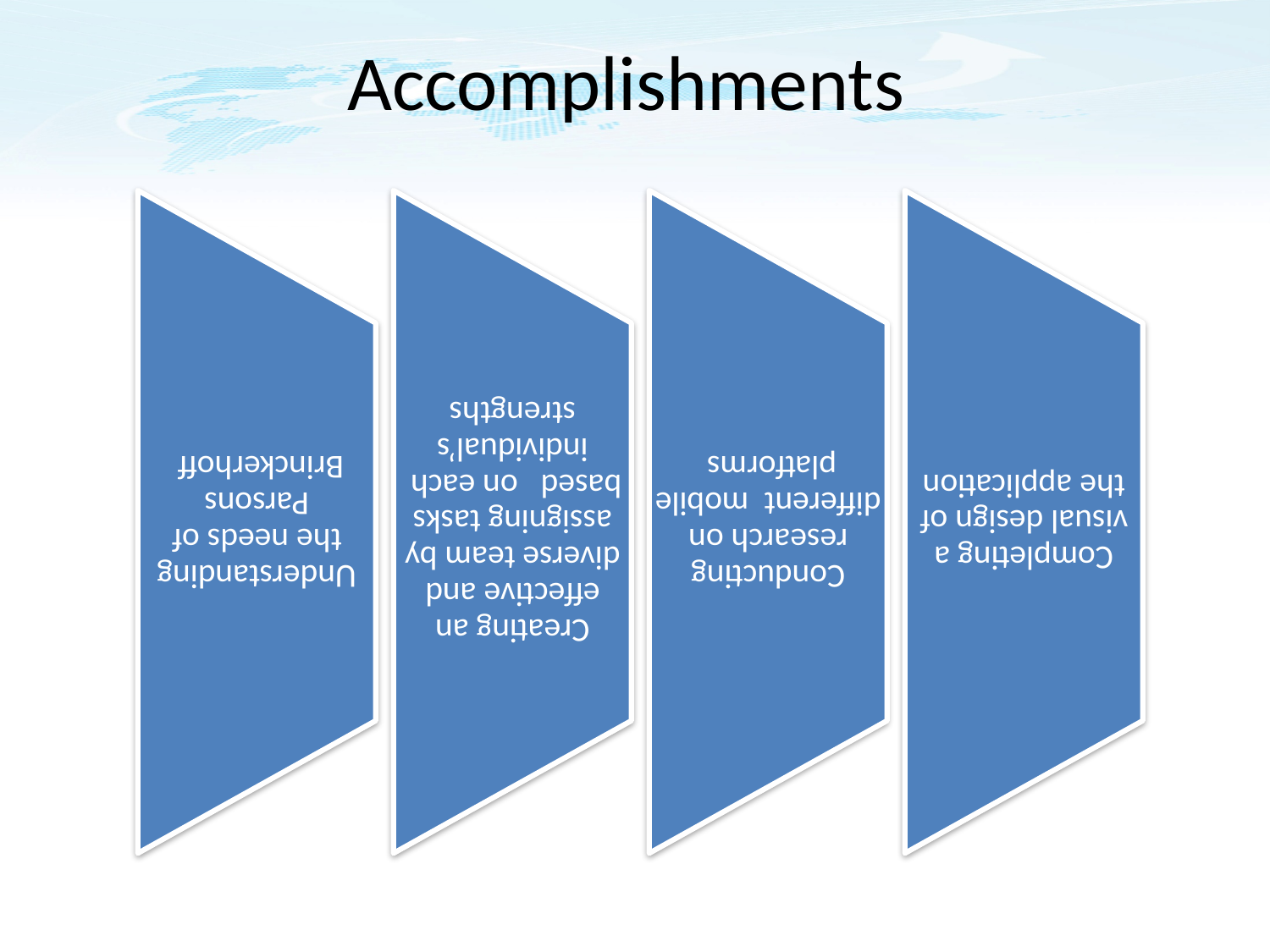

# Accomplishments
Understanding the needs of Parsons Brinckerhoff
Creating an effective and diverse team by assigning tasks based   on each  individual’s strengths
Conducting research on different  mobile platforms
Completing a visual design of the application